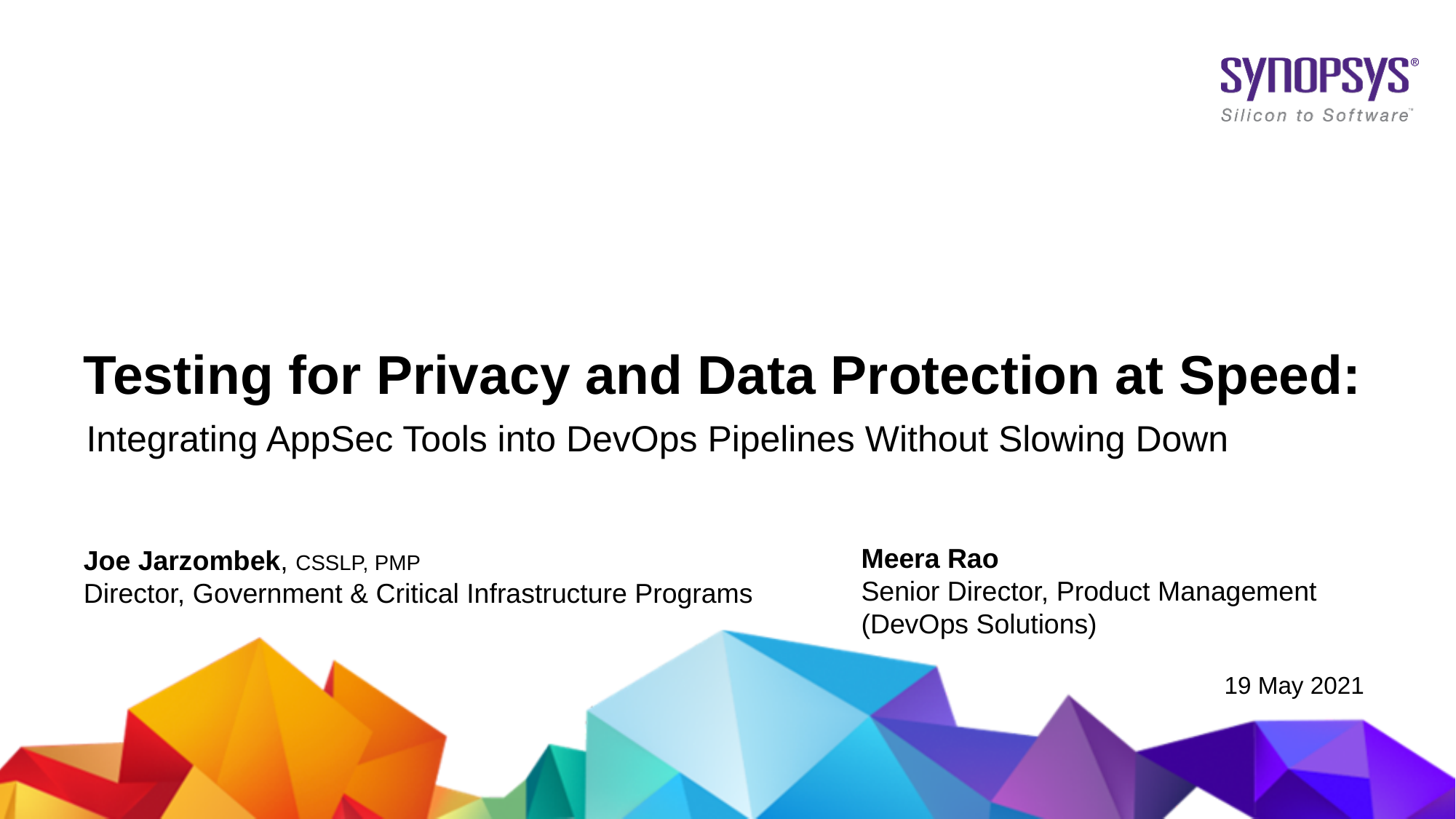

# Testing for Privacy and Data Protection at Speed:
Integrating AppSec Tools into DevOps Pipelines Without Slowing Down
Meera Rao
Senior Director, Product Management (DevOps Solutions)
Joe Jarzombek, CSSLP, PMP
Director, Government & Critical Infrastructure Programs

19 May 2021